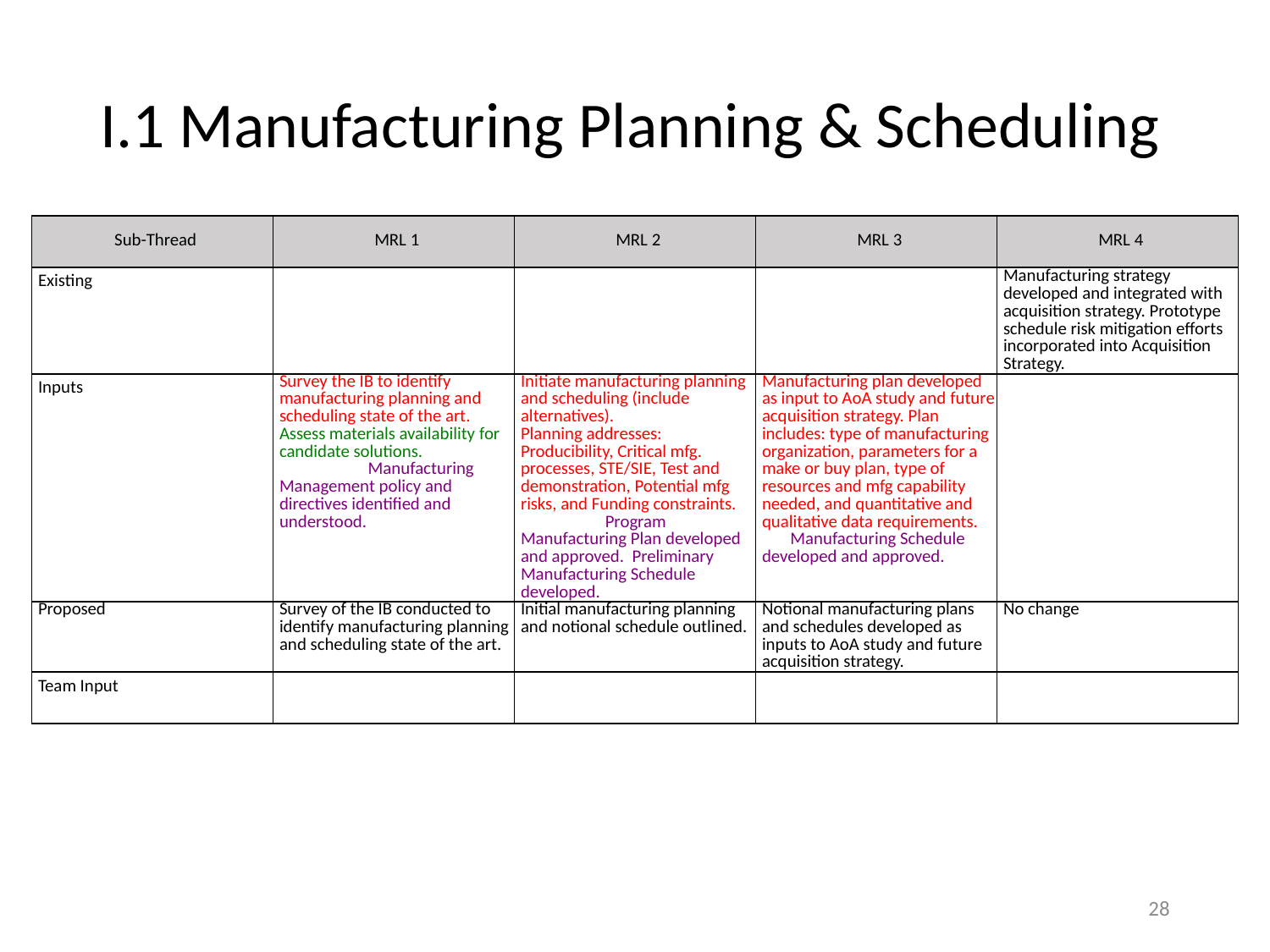

# I.1 Manufacturing Planning & Scheduling
| Sub-Thread | MRL 1 | MRL 2 | MRL 3 | MRL 4 |
| --- | --- | --- | --- | --- |
| Existing |  |  |  | Manufacturing strategy developed and integrated with acquisition strategy. Prototype schedule risk mitigation efforts incorporated into Acquisition Strategy. |
| Inputs | Survey the IB to identify manufacturing planning and scheduling state of the art. Assess materials availability for candidate solutions. Manufacturing Management policy and directives identified and understood. | Initiate manufacturing planning and scheduling (include alternatives). Planning addresses: Producibility, Critical mfg. processes, STE/SIE, Test and demonstration, Potential mfg risks, and Funding constraints. Program Manufacturing Plan developed and approved. Preliminary Manufacturing Schedule developed. | Manufacturing plan developed as input to AoA study and future acquisition strategy. Plan includes: type of manufacturing organization, parameters for a make or buy plan, type of resources and mfg capability needed, and quantitative and qualitative data requirements. Manufacturing Schedule developed and approved. |  |
| Proposed | Survey of the IB conducted to identify manufacturing planning and scheduling state of the art. | Initial manufacturing planning and notional schedule outlined. | Notional manufacturing plans and schedules developed as inputs to AoA study and future acquisition strategy. | No change |
| Team Input |  |  |  |  |
28